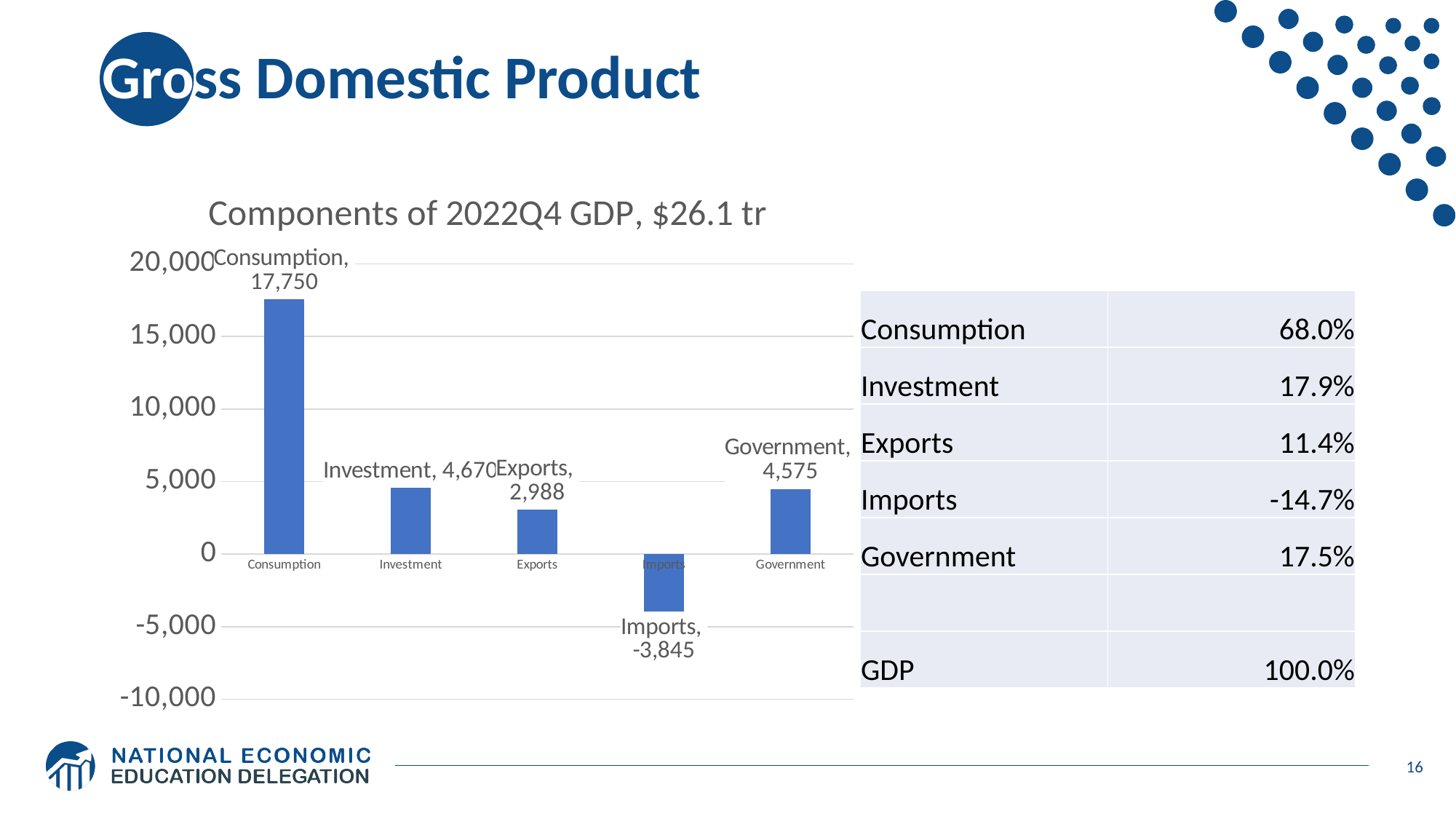

# Gross Domestic Product

### Chart: Components of 2022Q4 GDP, $26.1 tr

| Category |  |
|---|---|
| Consumption | 17542.7 |
| Investment | 4579.1 |
| Exports | 3065.0 |
| Imports | -3955.8 |
| Government | 4493.0 |
| Consumption | 68.0% |
| --- | --- |
| Investment | 17.9% |
| Exports | 11.4% |
| Imports | -14.7% |
| Government | 17.5% |
|  |  |
| GDP | 100.0% |
16